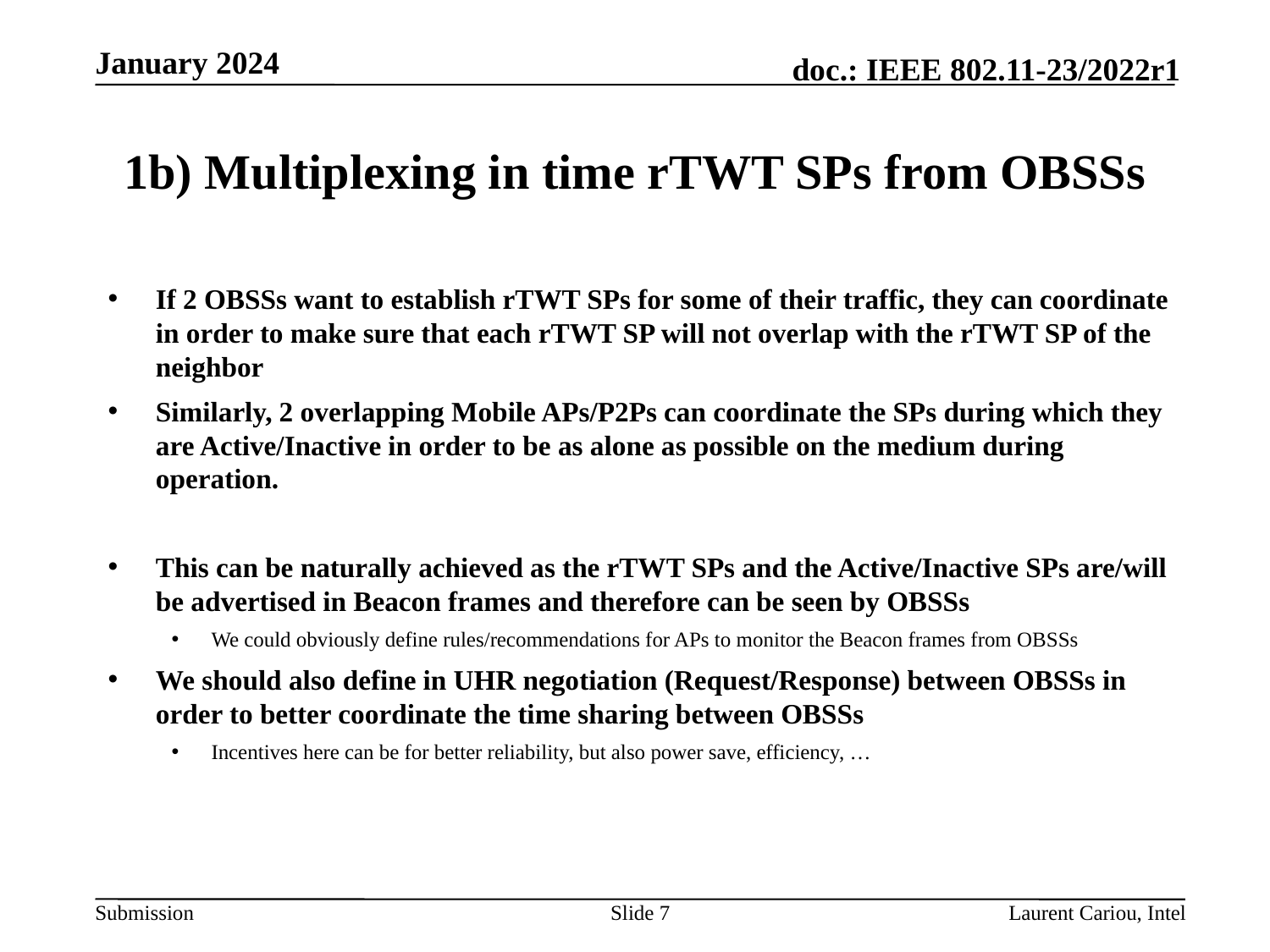

January 2024
# 1b) Multiplexing in time rTWT SPs from OBSSs
If 2 OBSSs want to establish rTWT SPs for some of their traffic, they can coordinate in order to make sure that each rTWT SP will not overlap with the rTWT SP of the neighbor
Similarly, 2 overlapping Mobile APs/P2Ps can coordinate the SPs during which they are Active/Inactive in order to be as alone as possible on the medium during operation.

This can be naturally achieved as the rTWT SPs and the Active/Inactive SPs are/will be advertised in Beacon frames and therefore can be seen by OBSSs
We could obviously define rules/recommendations for APs to monitor the Beacon frames from OBSSs
We should also define in UHR negotiation (Request/Response) between OBSSs in order to better coordinate the time sharing between OBSSs
Incentives here can be for better reliability, but also power save, efficiency, …

Slide 7
Laurent Cariou, Intel